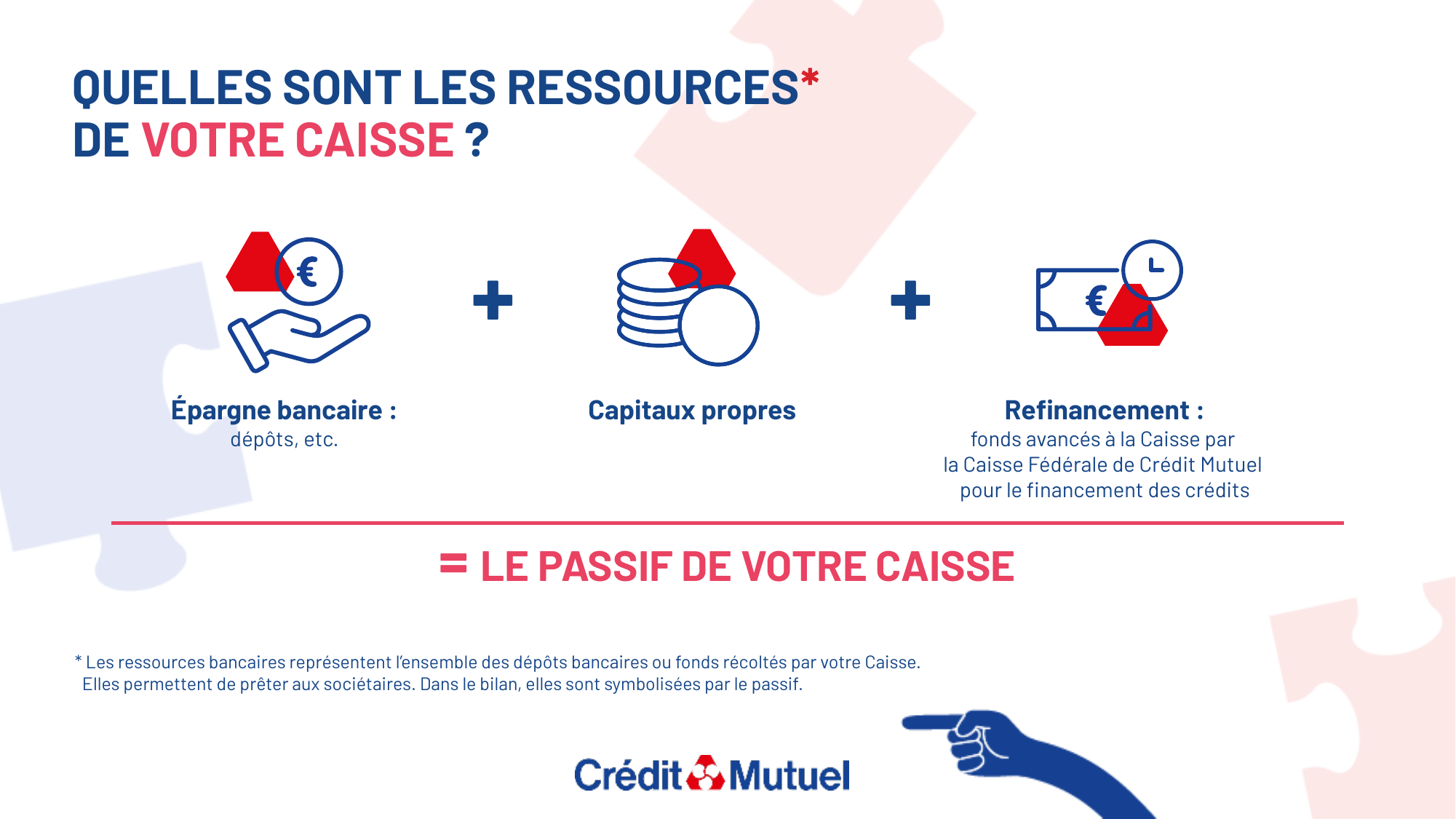

QUELLES SONT LES RESSOURCES*
DE VOTRE CAISSE ?

+
+
Épargne bancaire :
dépôts, etc.
Capitaux propres
Refinancement :
fonds avancés à la Caisse par
la Caisse Fédérale de Crédit Mutuel
pour le financement des crédits
= LE PASSIF DE VOTRE CAISSE
* Les ressources bancaires représentent l’ensemble des dépôts bancaires ou fonds récoltés par votre Caisse.
  Elles permettent de prêter aux sociétaires. Dans le bilan, elles sont symbolisées par le passif.